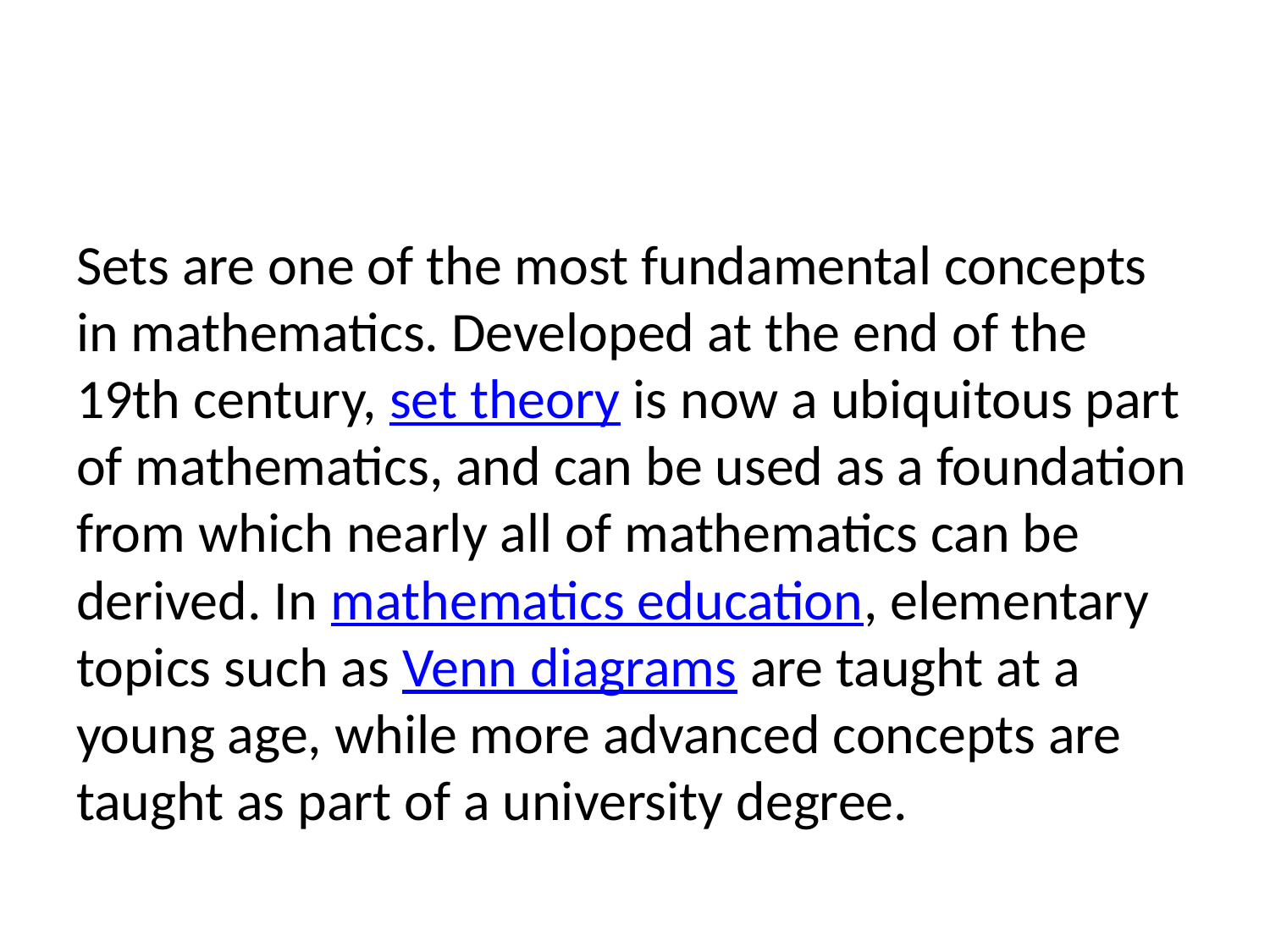

Sets are one of the most fundamental concepts in mathematics. Developed at the end of the 19th century, set theory is now a ubiquitous part of mathematics, and can be used as a foundation from which nearly all of mathematics can be derived. In mathematics education, elementary topics such as Venn diagrams are taught at a young age, while more advanced concepts are taught as part of a university degree.